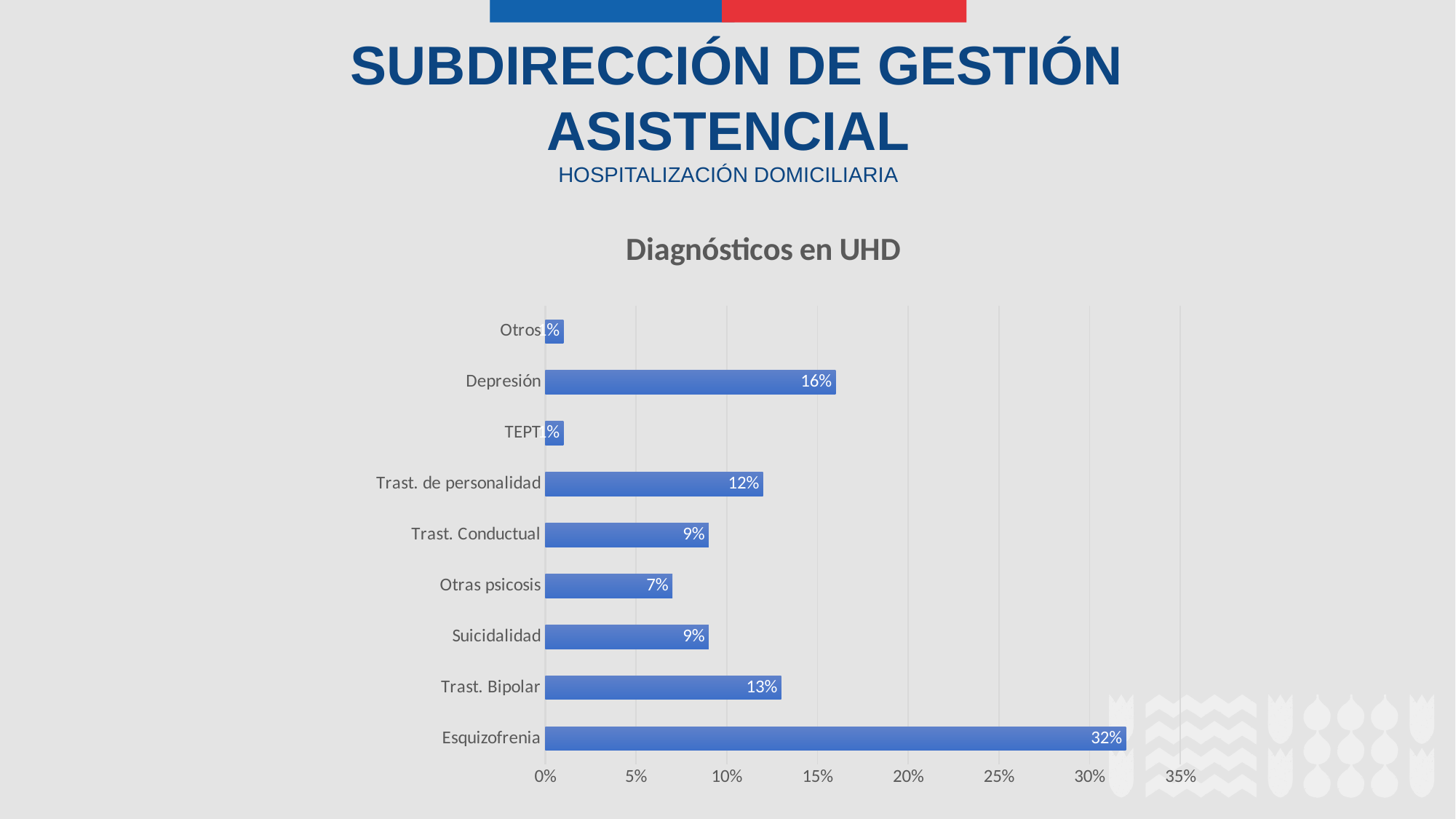

SUBDIRECCIÓN DE GESTIÓN ASISTENCIAL
HOSPITALIZACIÓN DOMICILIARIA

### Chart: Diagnósticos en UHD

| Category |  |
|---|---|
| Esquizofrenia | 0.32 |
| Trast. Bipolar | 0.13 |
| Suicidalidad | 0.09 |
| Otras psicosis | 0.07 |
| Trast. Conductual | 0.09 |
| Trast. de personalidad | 0.12 |
| TEPT | 0.01 |
| Depresión | 0.16 |
| Otros | 0.01 |